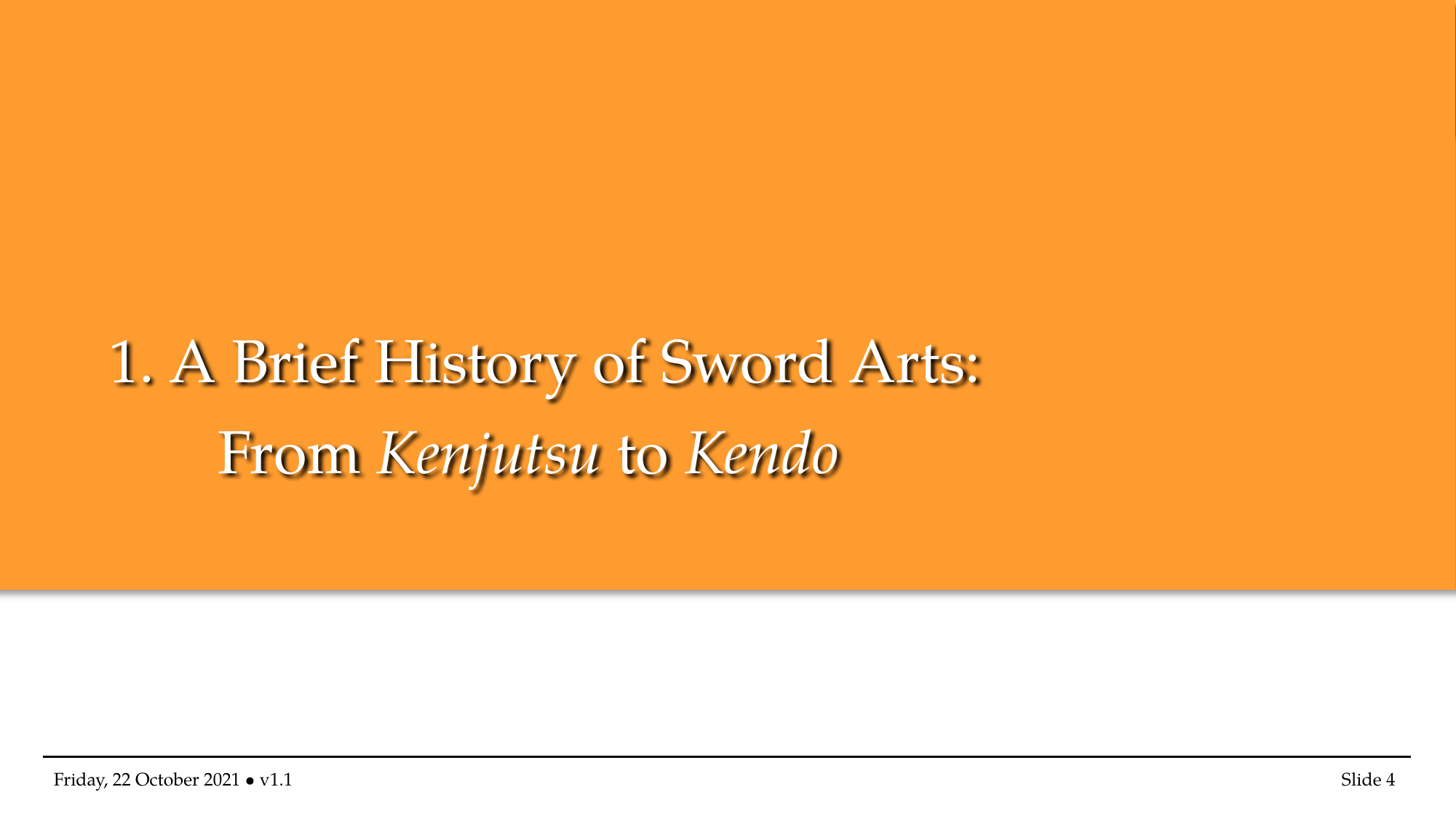

1. A Brief History of Sword Arts:
	From Kenjutsu to Kendo